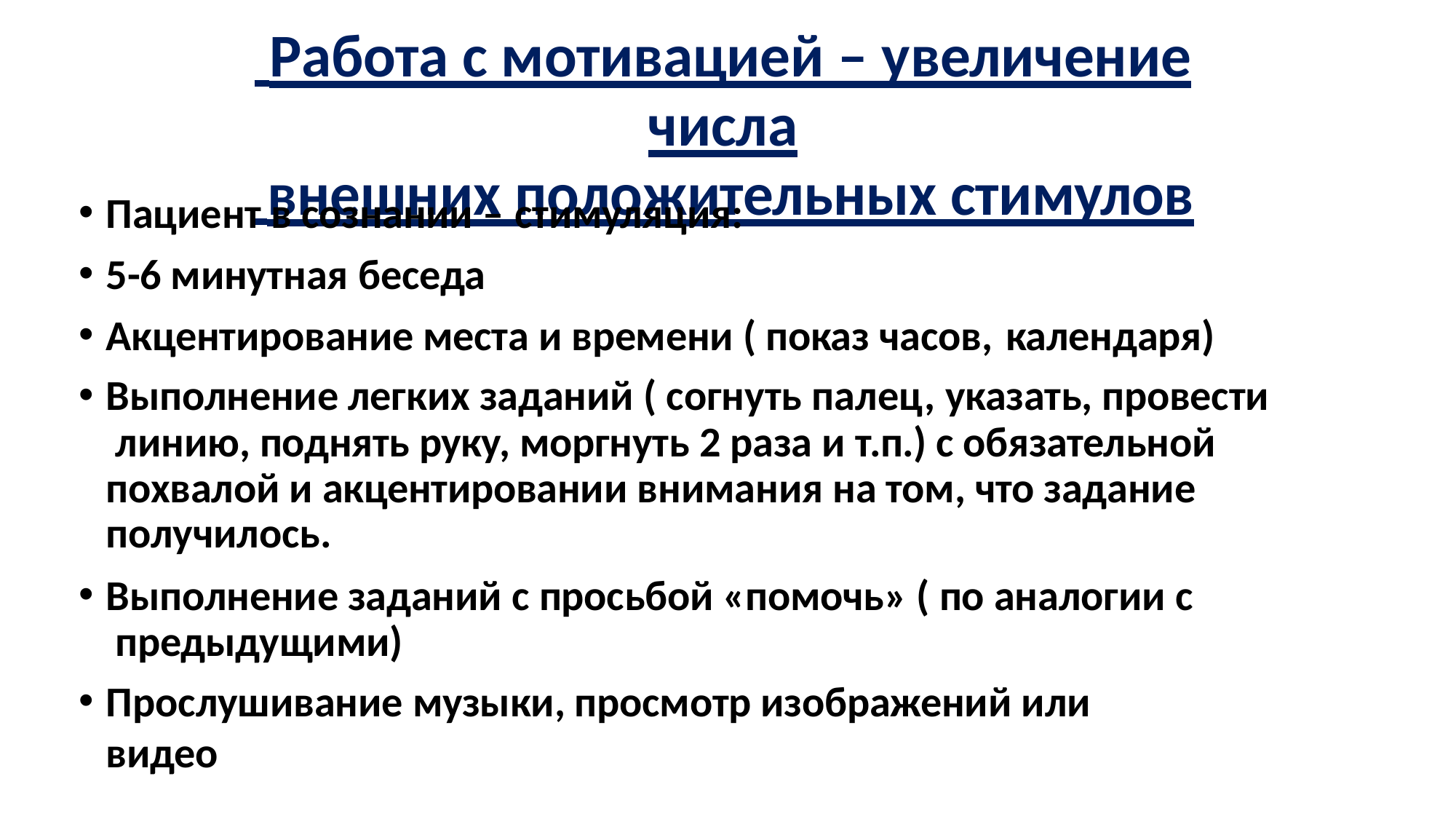

# Работа с мотивацией – увеличение числа
 внешних положительных стимулов
Пациент в сознании – стимуляция:
5-6 минутная беседа
Акцентирование места и времени ( показ часов, календаря)
Выполнение легких заданий ( согнуть палец, указать, провести  линию, поднять руку, моргнуть 2 раза и т.п.) с обязательной  похвалой и акцентировании внимания на том, что задание  получилось.
Выполнение заданий с просьбой «помочь» ( по аналогии с  предыдущими)
Прослушивание музыки, просмотр изображений или видео